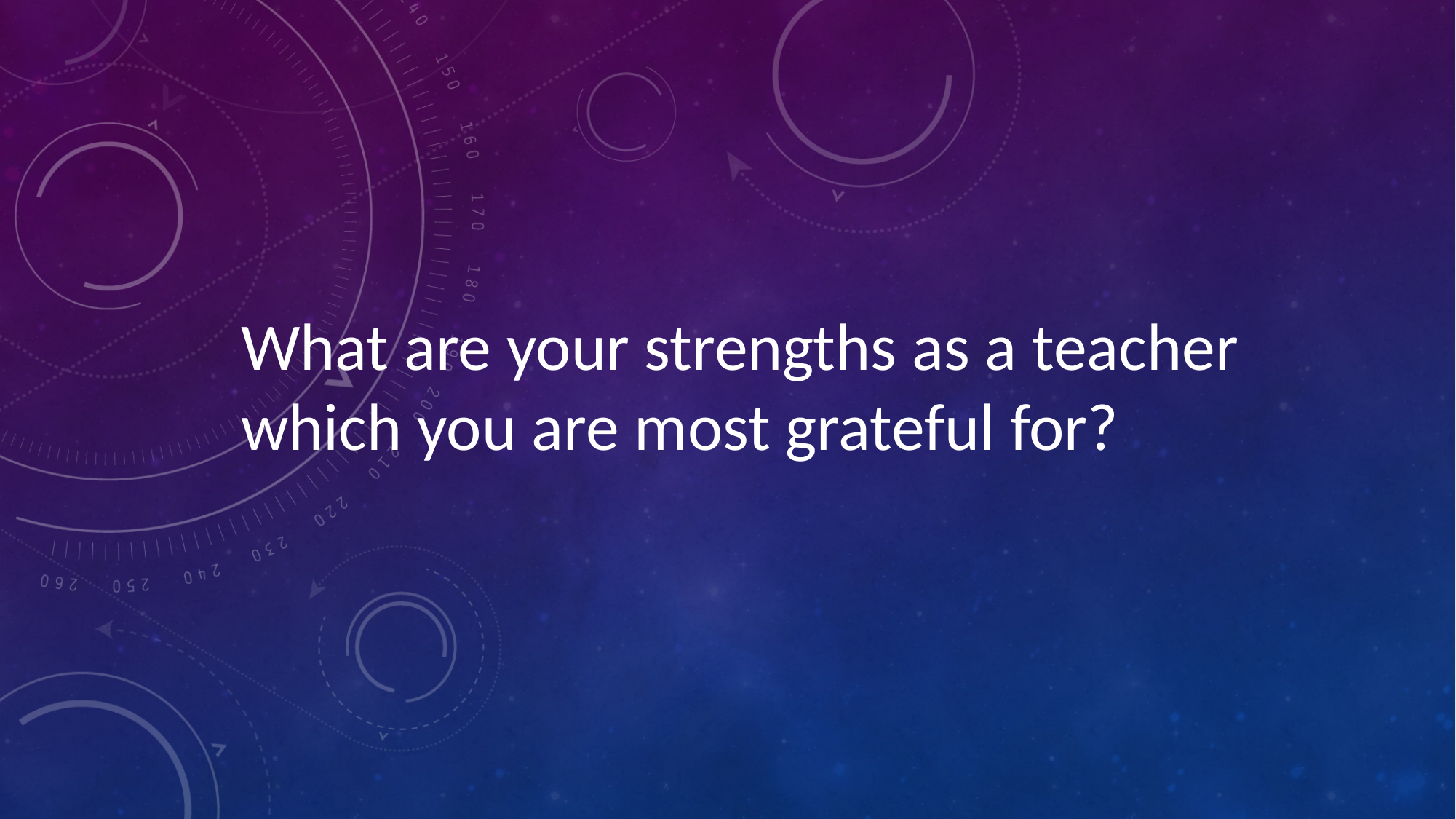

# ﻿﻿What are your strengths as a teacher which you are most grateful for?